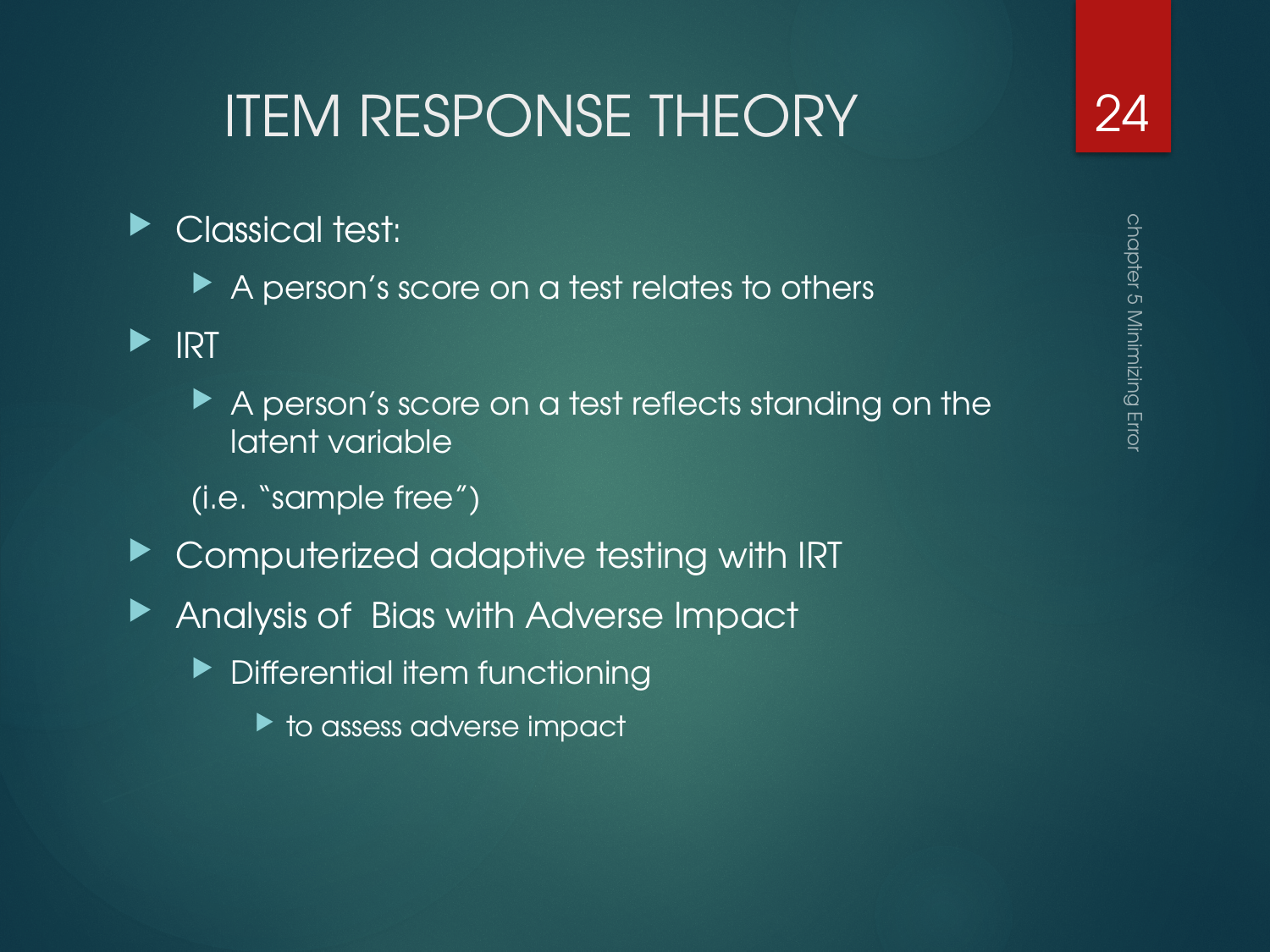

24
# ITEM RESPONSE THEORY
Classical test:
A person’s score on a test relates to others
IRT
A person’s score on a test reflects standing on the latent variable
(i.e. “sample free”)
Computerized adaptive testing with IRT
Analysis of  Bias with Adverse Impact
Differential item functioning
to assess adverse impact

chapter 5 Minimizing Error